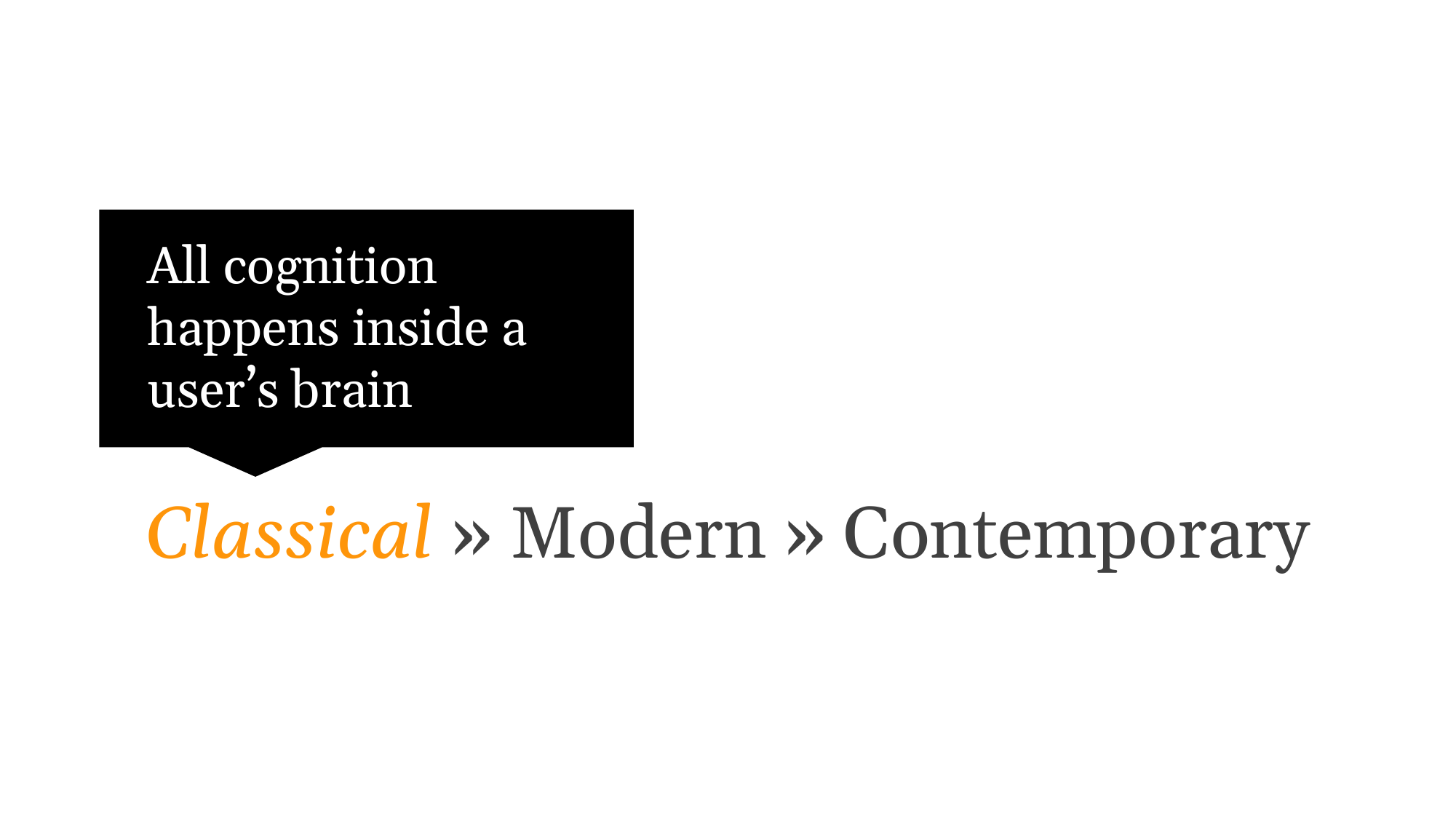

All cognition happens inside a user’s brain
Classical » Modern » Contemporary